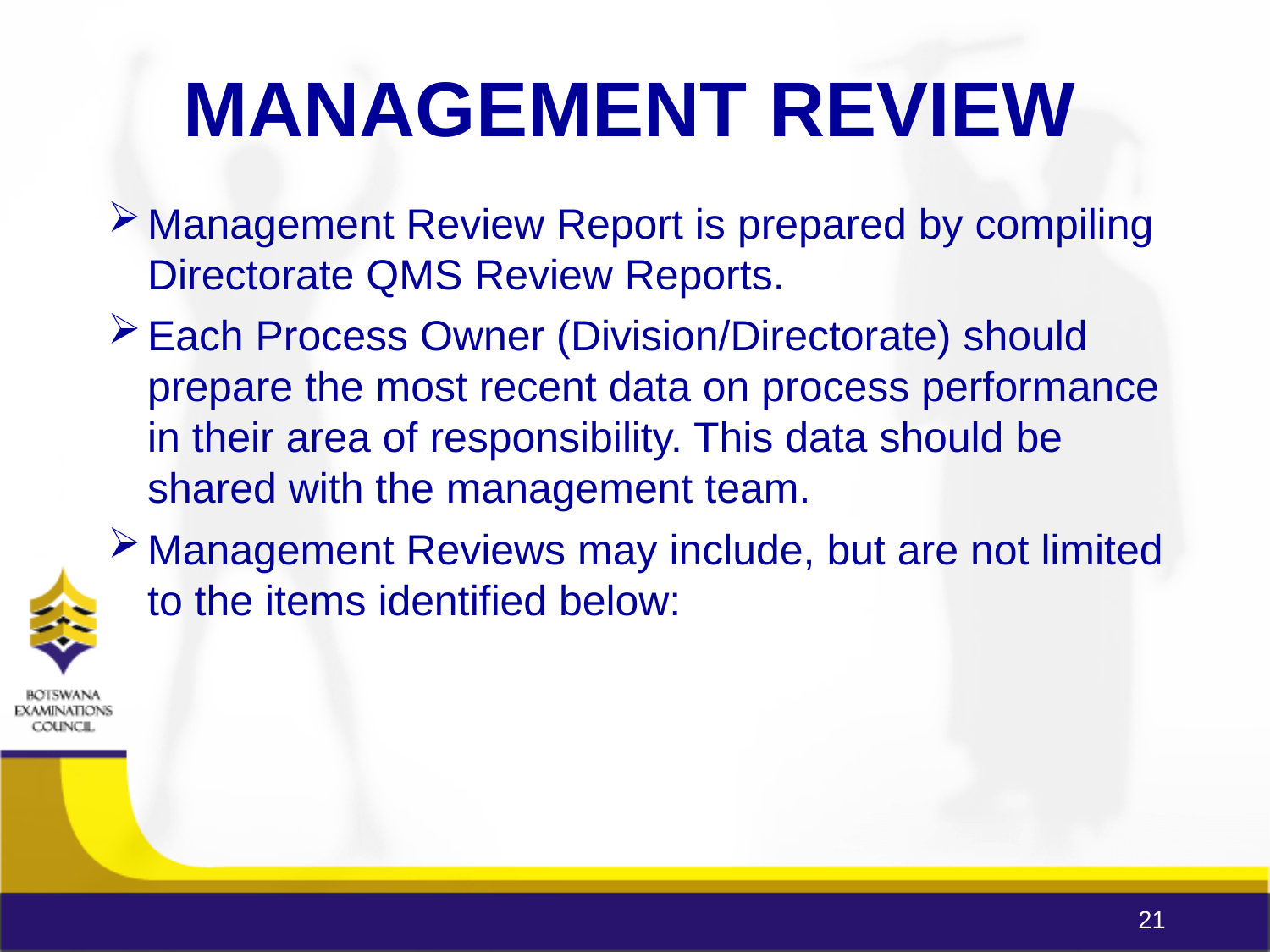

MANAGEMENT REVIEW
Management Review Report is prepared by compiling Directorate QMS Review Reports.
Each Process Owner (Division/Directorate) should prepare the most recent data on process performance in their area of responsibility. This data should be shared with the management team.
Management Reviews may include, but are not limited to the items identified below:

21